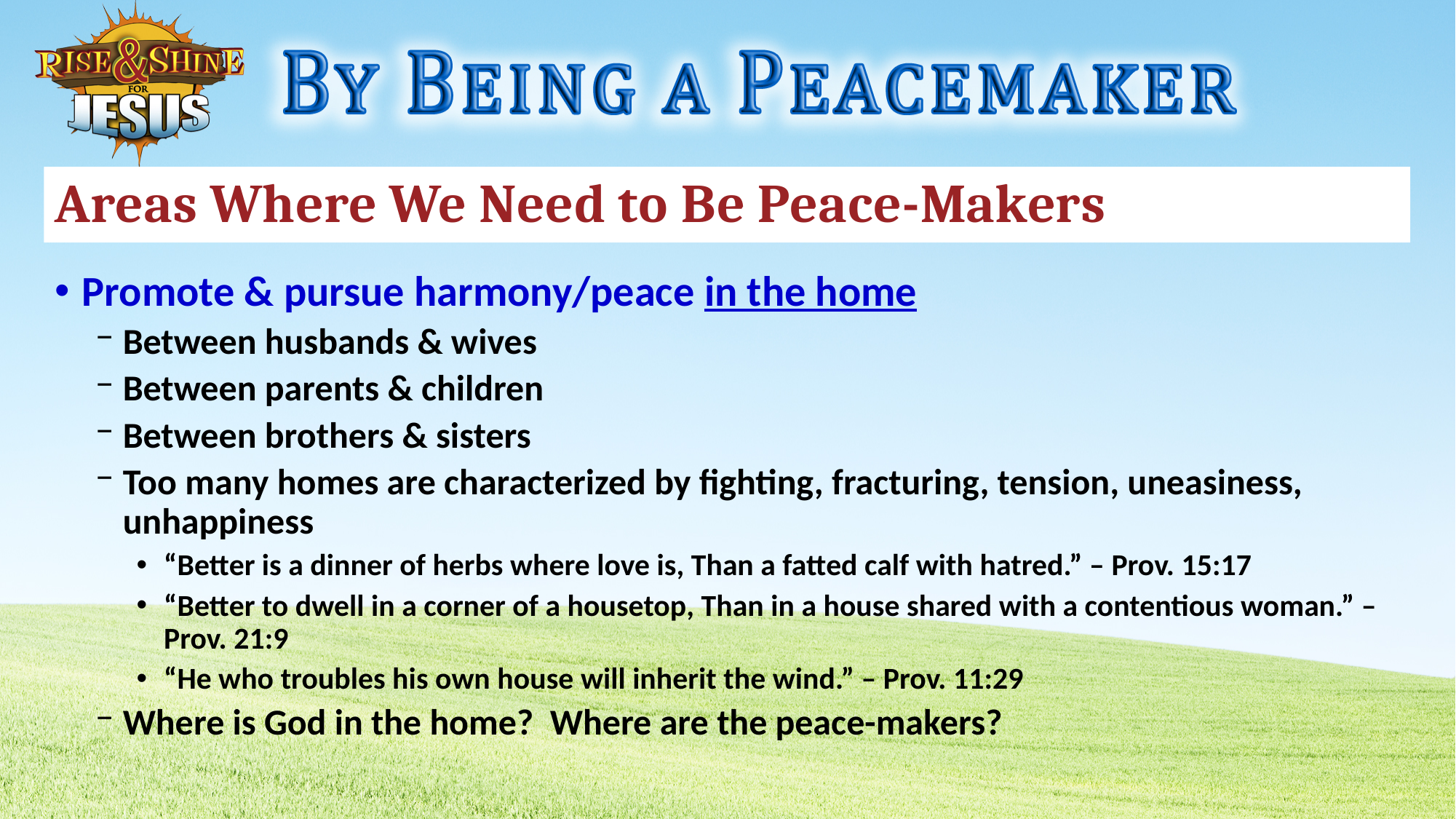

# Areas Where We Need to Be Peace-Makers
Promote & pursue harmony/peace in the home
Between husbands & wives
Between parents & children
Between brothers & sisters
Too many homes are characterized by fighting, fracturing, tension, uneasiness, unhappiness
“Better is a dinner of herbs where love is, Than a fatted calf with hatred.” – Prov. 15:17
“Better to dwell in a corner of a housetop, Than in a house shared with a contentious woman.” – Prov. 21:9
“He who troubles his own house will inherit the wind.” – Prov. 11:29
Where is God in the home?  Where are the peace-makers?